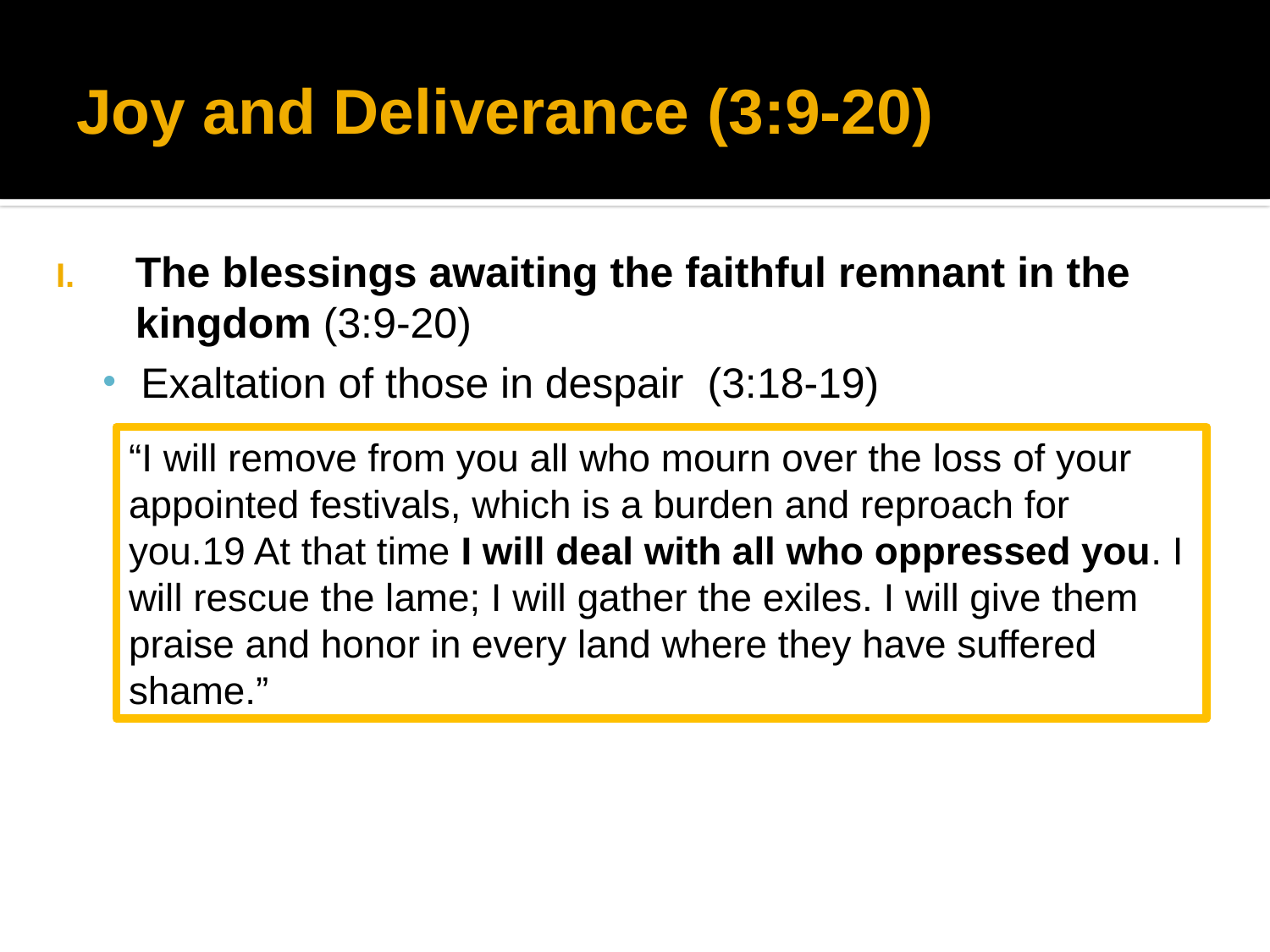

# Joy and Deliverance (3:9-20)
The blessings awaiting the faithful remnant in the kingdom (3:9-20)
Exaltation of those in despair  (3:18-19)
“I will remove from you all who mourn over the loss of your appointed festivals, which is a burden and reproach for you.19 At that time I will deal with all who oppressed you. I will rescue the lame; I will gather the exiles. I will give them praise and honor in every land where they have suffered shame.”